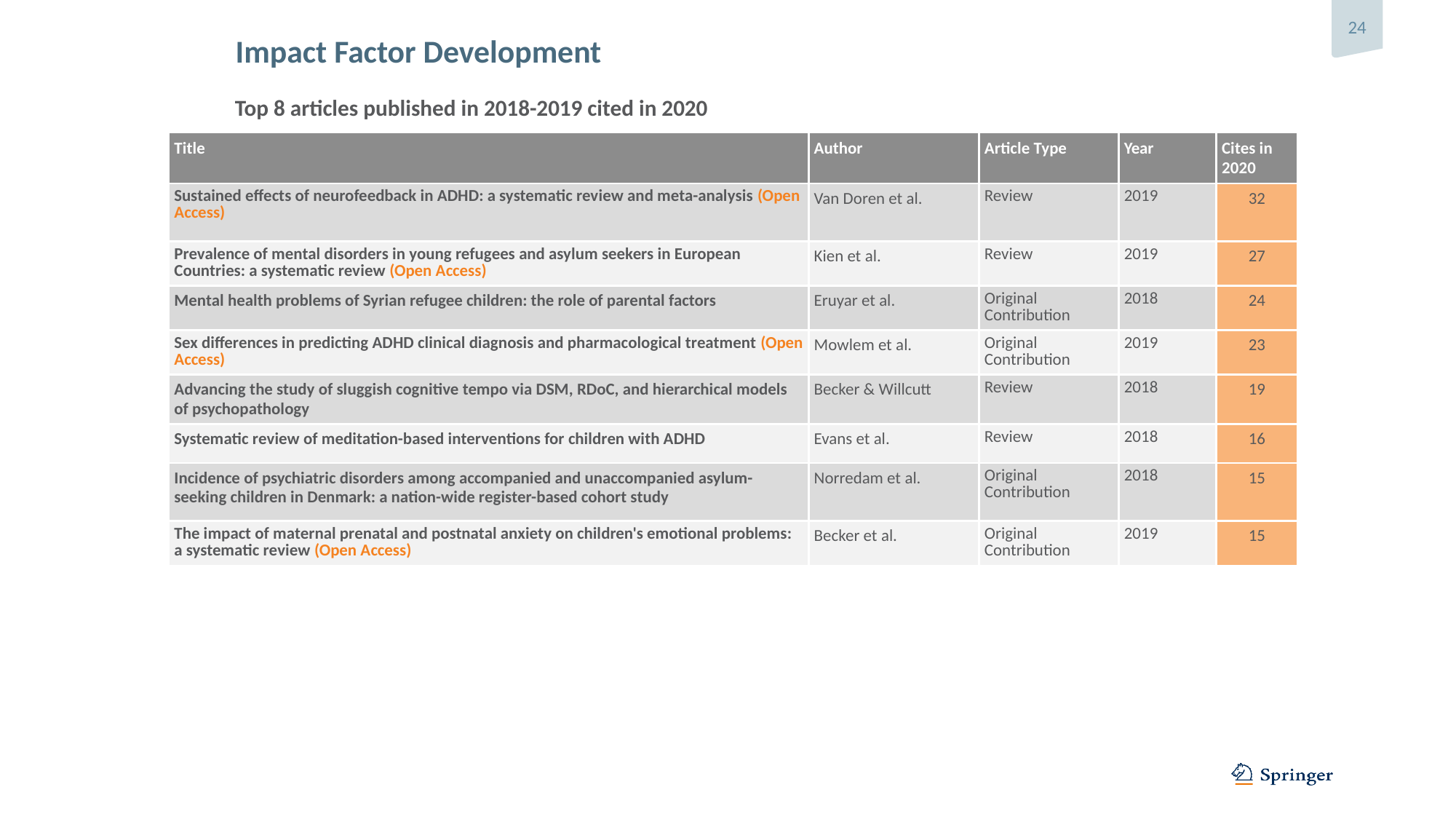

Impact Factor Development
Top 8 articles published in 2018-2019 cited in 2020
| Title | Author | Article Type | Year | Cites in 2020 |
| --- | --- | --- | --- | --- |
| Sustained effects of neurofeedback in ADHD: a systematic review and meta-analysis (Open Access) | Van Doren et al. | Review | 2019 | 32 |
| Prevalence of mental disorders in young refugees and asylum seekers in European Countries: a systematic review (Open Access) | Kien et al. | Review | 2019 | 27 |
| Mental health problems of Syrian refugee children: the role of parental factors | Eruyar et al. | Original Contribution | 2018 | 24 |
| Sex differences in predicting ADHD clinical diagnosis and pharmacological treatment (Open Access) | Mowlem et al. | Original Contribution | 2019 | 23 |
| Advancing the study of sluggish cognitive tempo via DSM, RDoC, and hierarchical models of psychopathology | Becker & Willcutt | Review | 2018 | 19 |
| Systematic review of meditation-based interventions for children with ADHD | Evans et al. | Review | 2018 | 16 |
| Incidence of psychiatric disorders among accompanied and unaccompanied asylum-seeking children in Denmark: a nation-wide register-based cohort study | Norredam et al. | Original Contribution | 2018 | 15 |
| The impact of maternal prenatal and postnatal anxiety on children's emotional problems: a systematic review (Open Access) | Becker et al. | Original Contribution | 2019 | 15 |